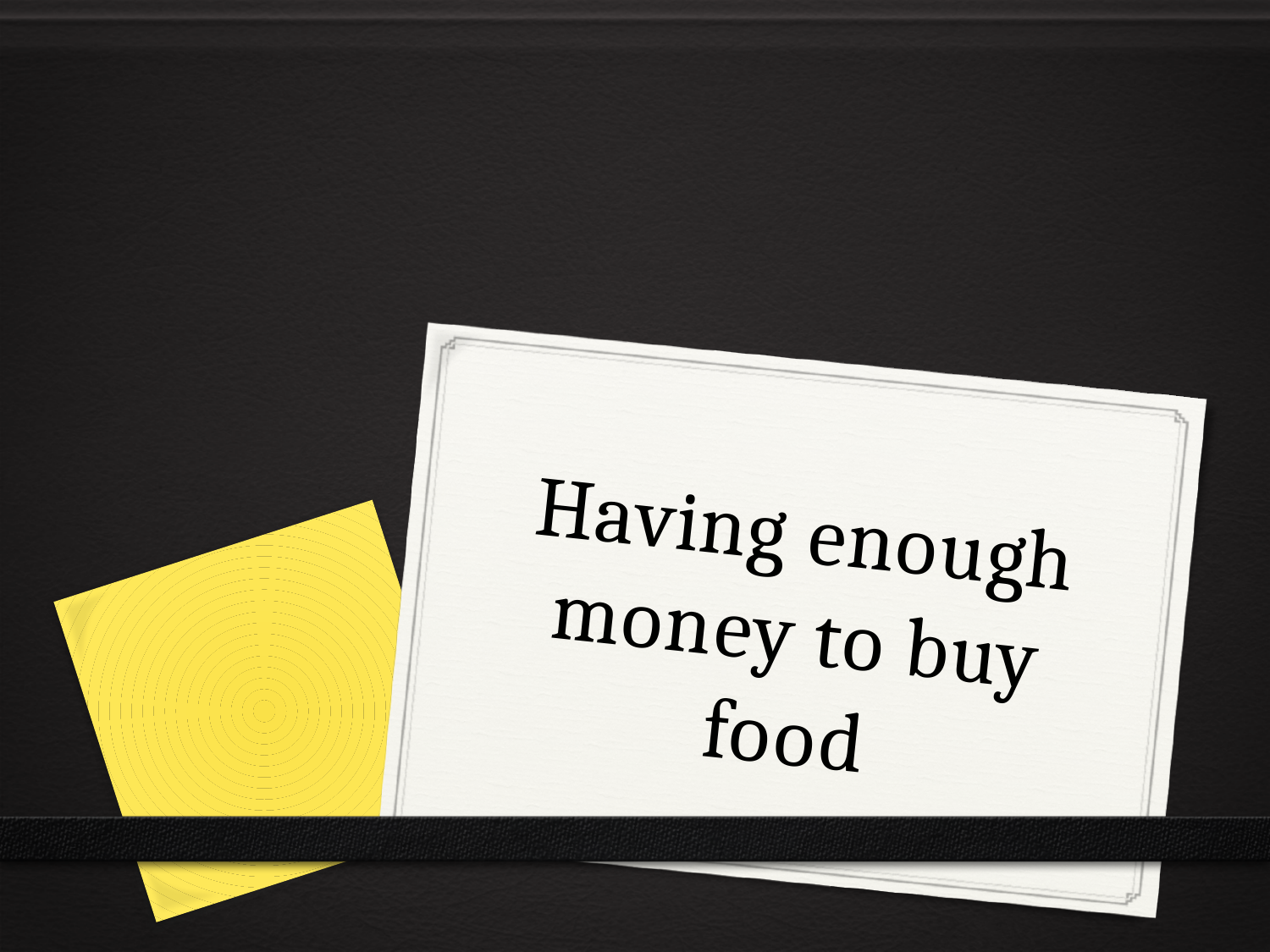

# Having enough money to buy food